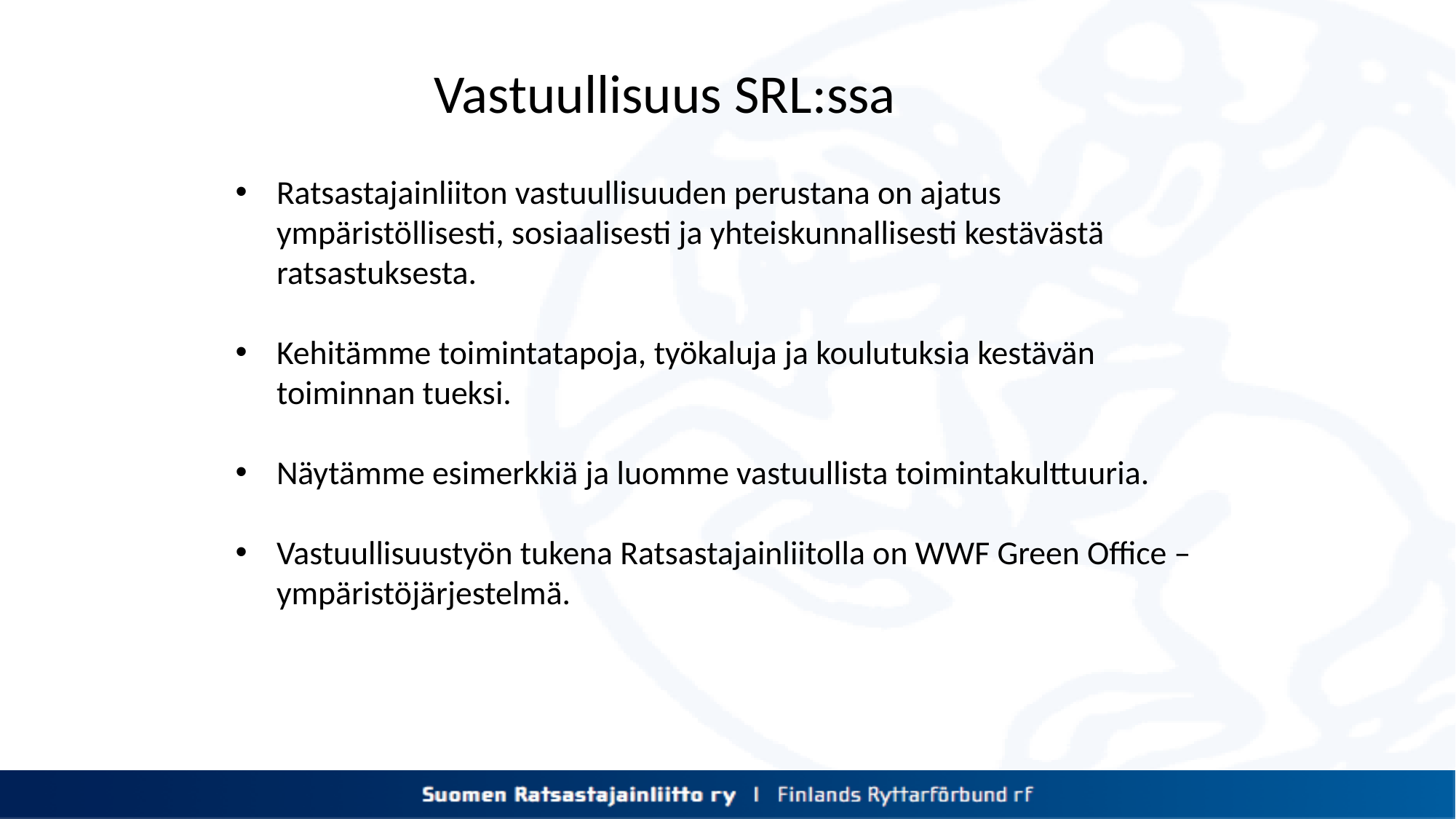

Vastuullisuus SRL:ssa
Ratsastajainliiton vastuullisuuden perustana on ajatus ympäristöllisesti, sosiaalisesti ja yhteiskunnallisesti kestävästä ratsastuksesta.

Kehitämme toimintatapoja, työkaluja ja koulutuksia kestävän toiminnan tueksi.

Näytämme esimerkkiä ja luomme vastuullista toimintakulttuuria.

Vastuullisuustyön tukena Ratsastajainliitolla on WWF Green Office –ympäristöjärjestelmä.